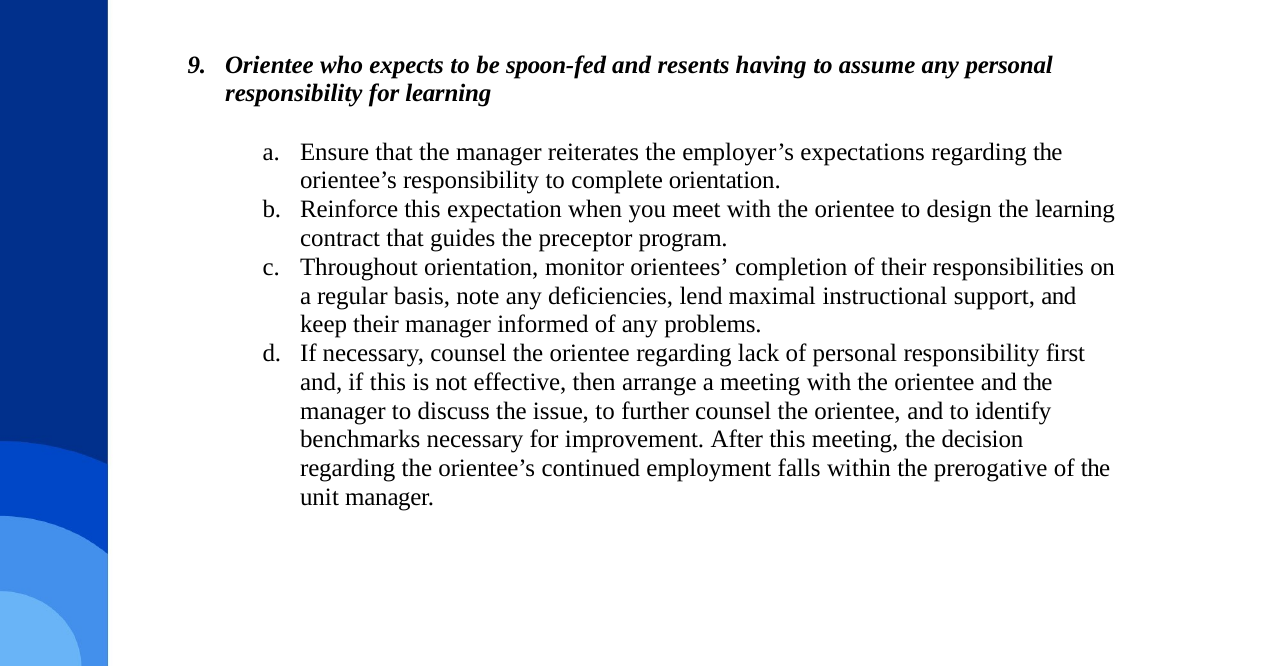

Orientee who expects to be spoon-fed and resents having to assume any personal responsibility for learning

Ensure that the manager reiterates the employer’s expectations regarding the orientee’s responsibility to complete orientation.
Reinforce this expectation when you meet with the orientee to design the learning contract that guides the preceptor program.
Throughout orientation, monitor orientees’ completion of their responsibilities on a regular basis, note any deficiencies, lend maximal instructional support, and keep their manager informed of any problems.
If necessary, counsel the orientee regarding lack of personal responsibility first and, if this is not effective, then arrange a meeting with the orientee and the manager to discuss the issue, to further counsel the orientee, and to identify benchmarks necessary for improvement. After this meeting, the decision regarding the orientee’s continued employment falls within the prerogative of the unit manager.